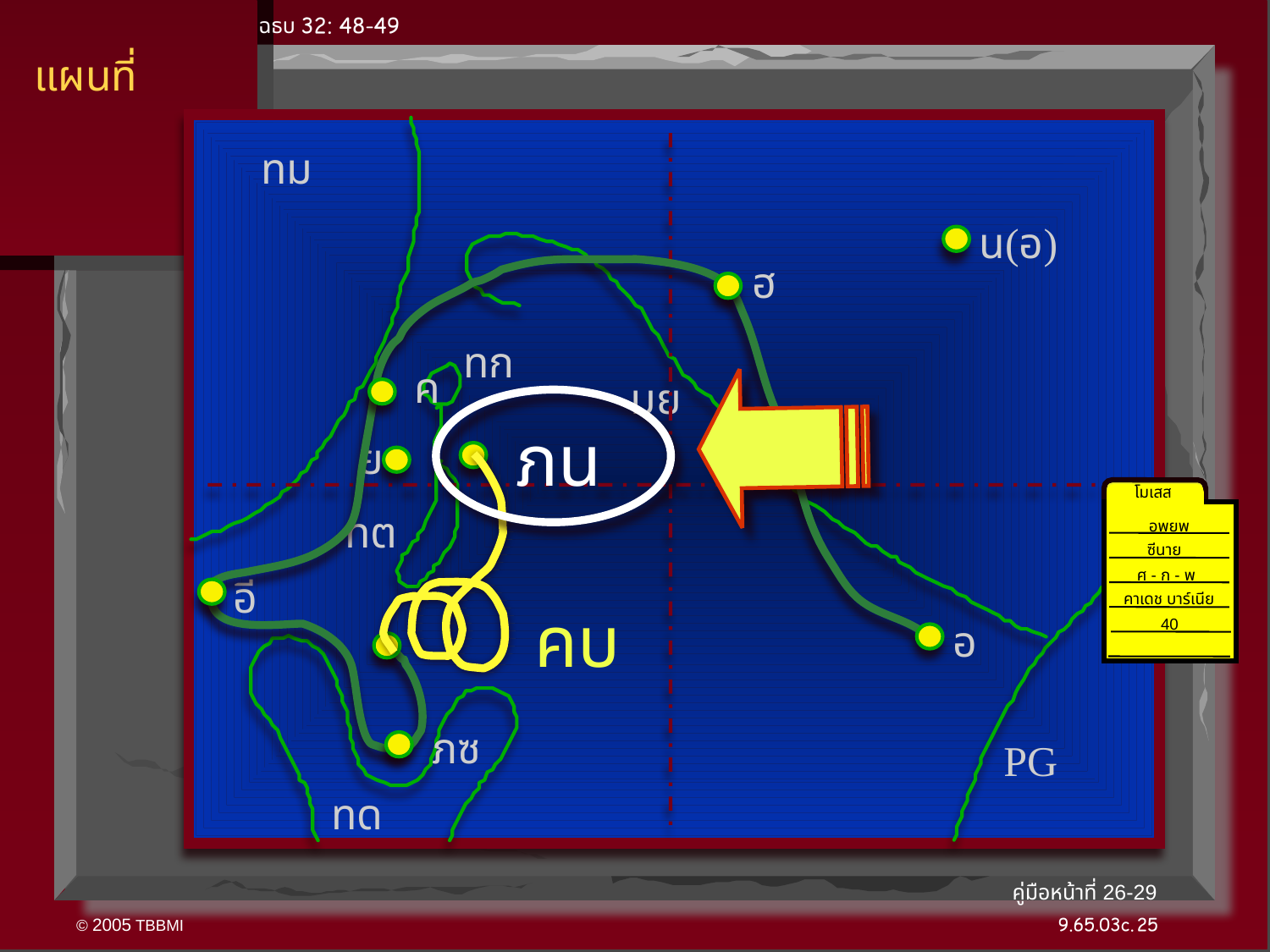

ฉธบ 32: 48-49

 แผนที่

ทม

น(อ)

ฮ

ทก
ค

มย

B

ย

ทต

อี

คบ

อ

ภซ

ทด
PG

ภน

โมเสส

อพยพ

ซีนาย

ศ - ก - พ

คาเดช บาร์เนีย
40

40

คู่มือหน้าที่ 26-29

25